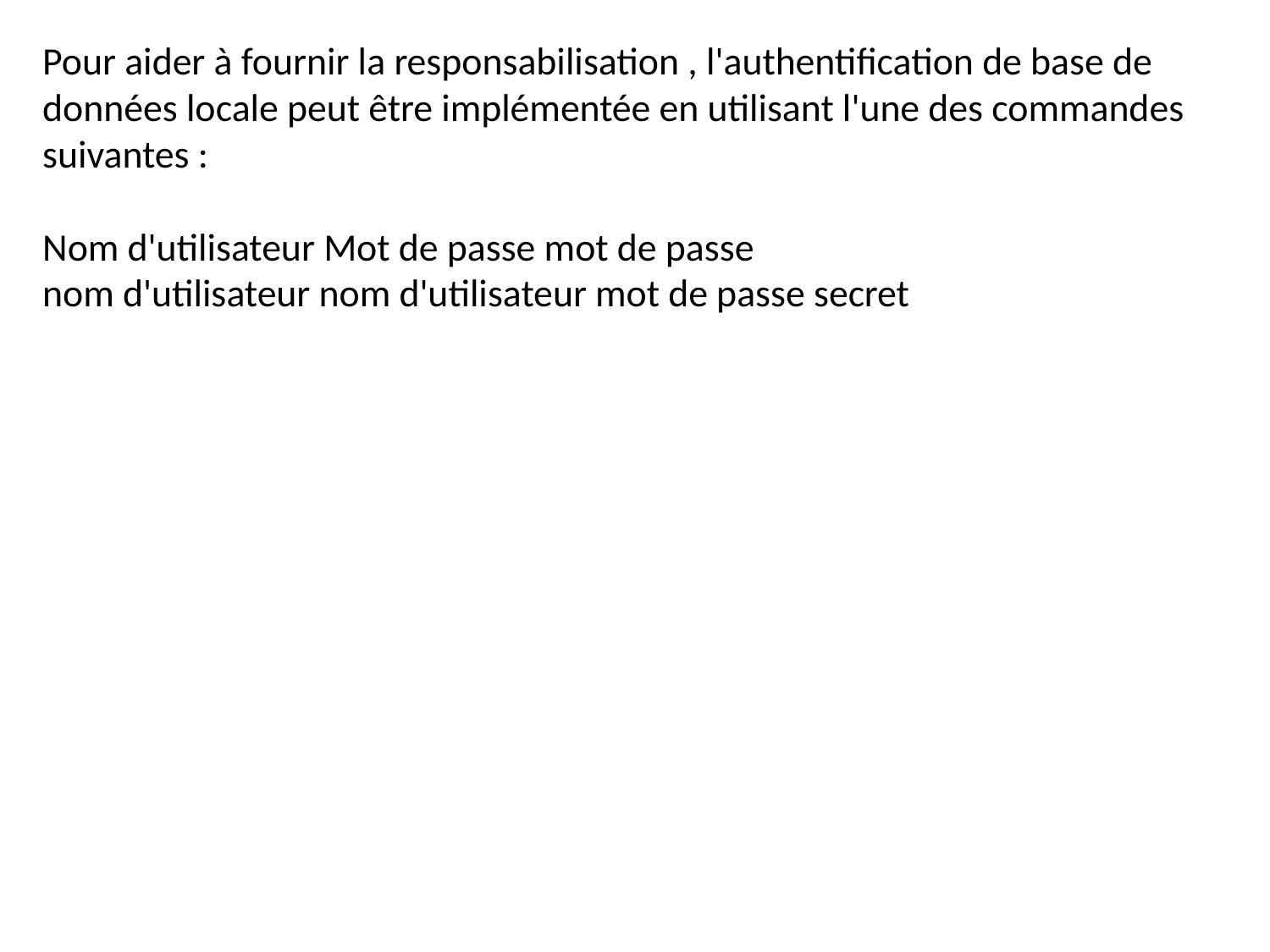

Pour aider à fournir la responsabilisation , l'authentification de base de données locale peut être implémentée en utilisant l'une des commandes suivantes :
Nom d'utilisateur Mot de passe mot de passe
nom d'utilisateur nom d'utilisateur mot de passe secret